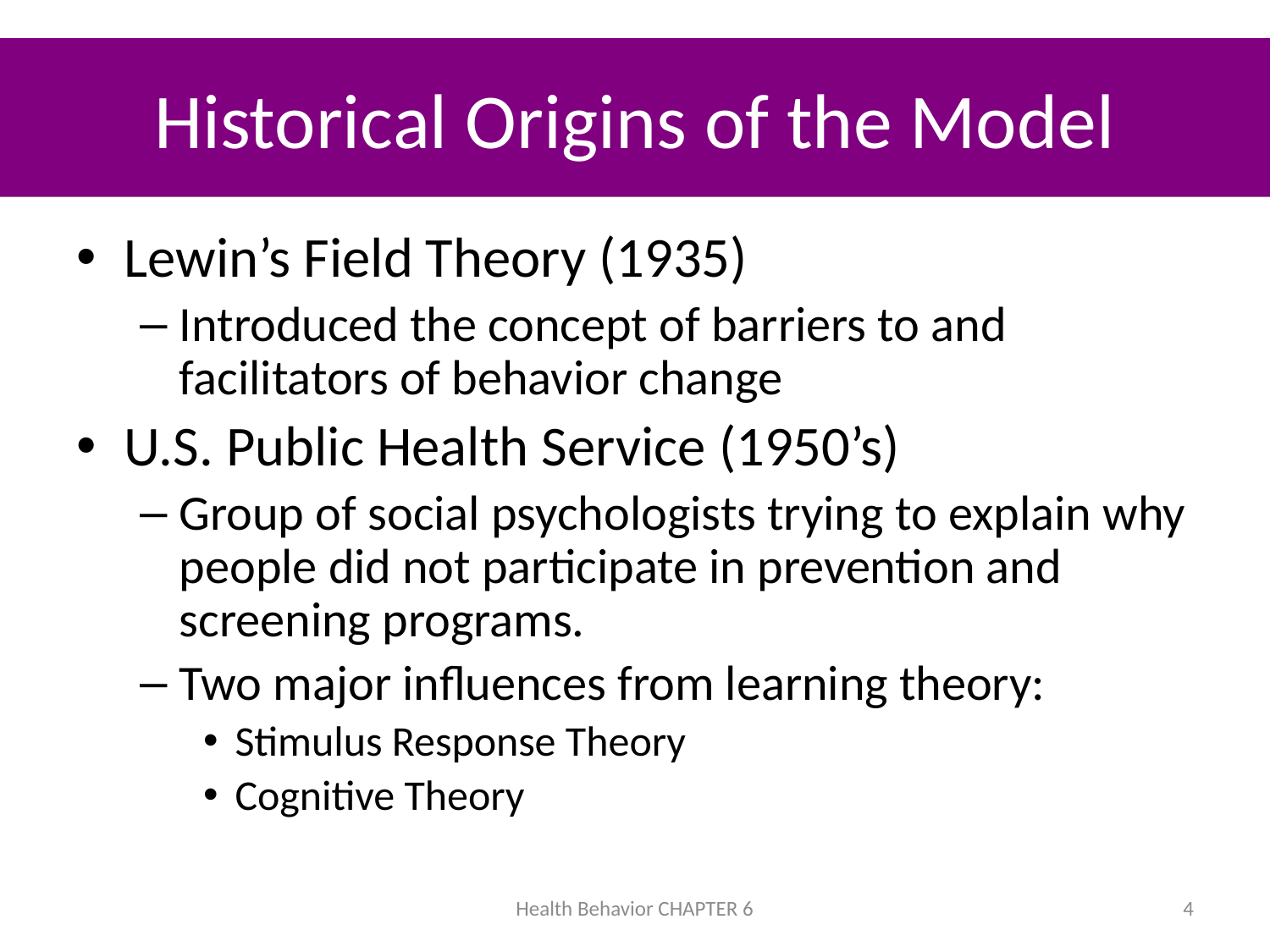

# Historical Origins of the Model
Lewin’s Field Theory (1935)
Introduced the concept of barriers to and facilitators of behavior change
U.S. Public Health Service (1950’s)
Group of social psychologists trying to explain why people did not participate in prevention and screening programs.
Two major influences from learning theory:
Stimulus Response Theory
Cognitive Theory

Health Behavior CHAPTER 6
4